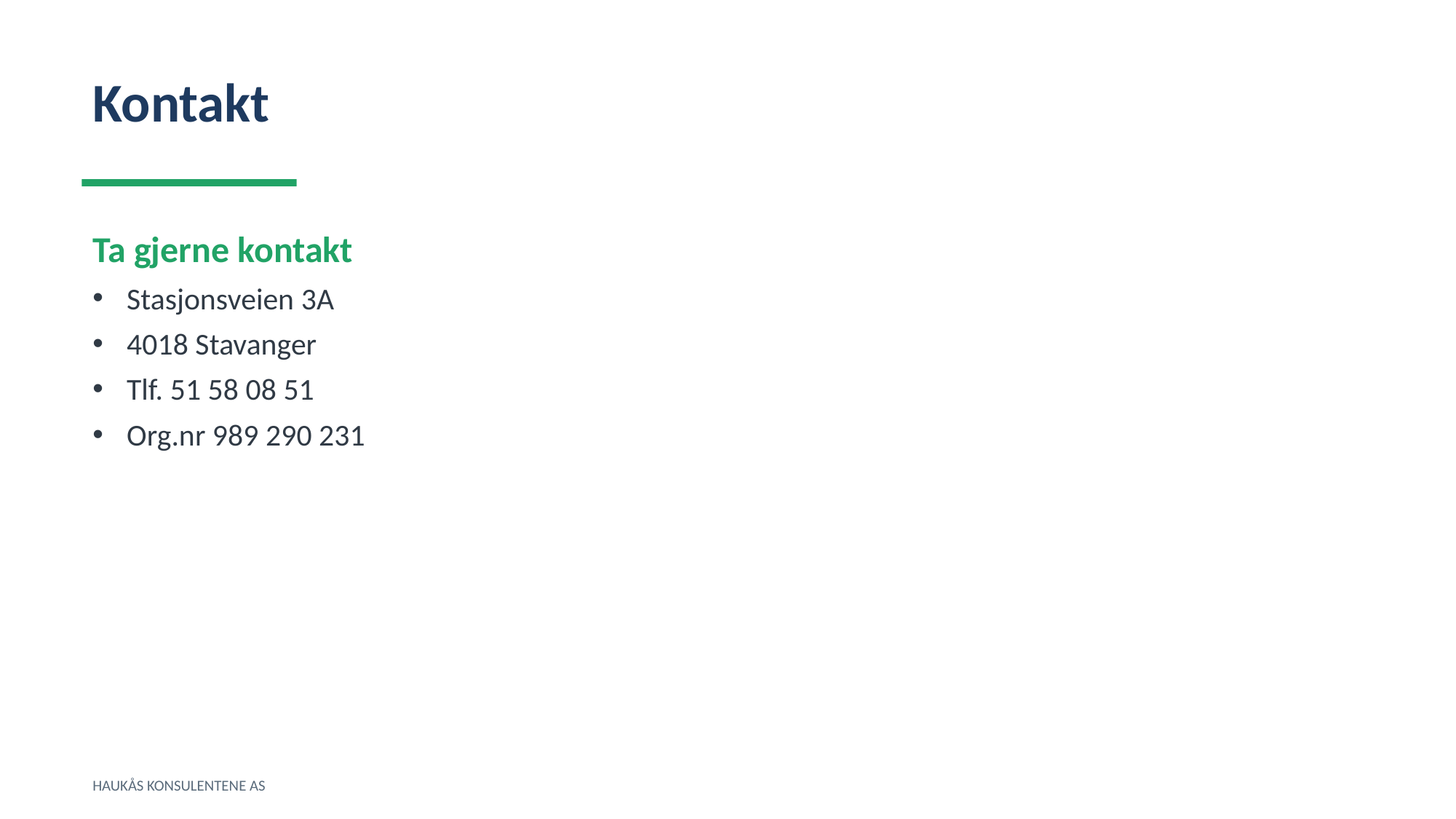

Kontakt

Ta gjerne kontakt
Stasjonsveien 3A
4018 Stavanger
Tlf. 51 58 08 51
Org.nr 989 290 231
HAUKÅS KONSULENTENE AS